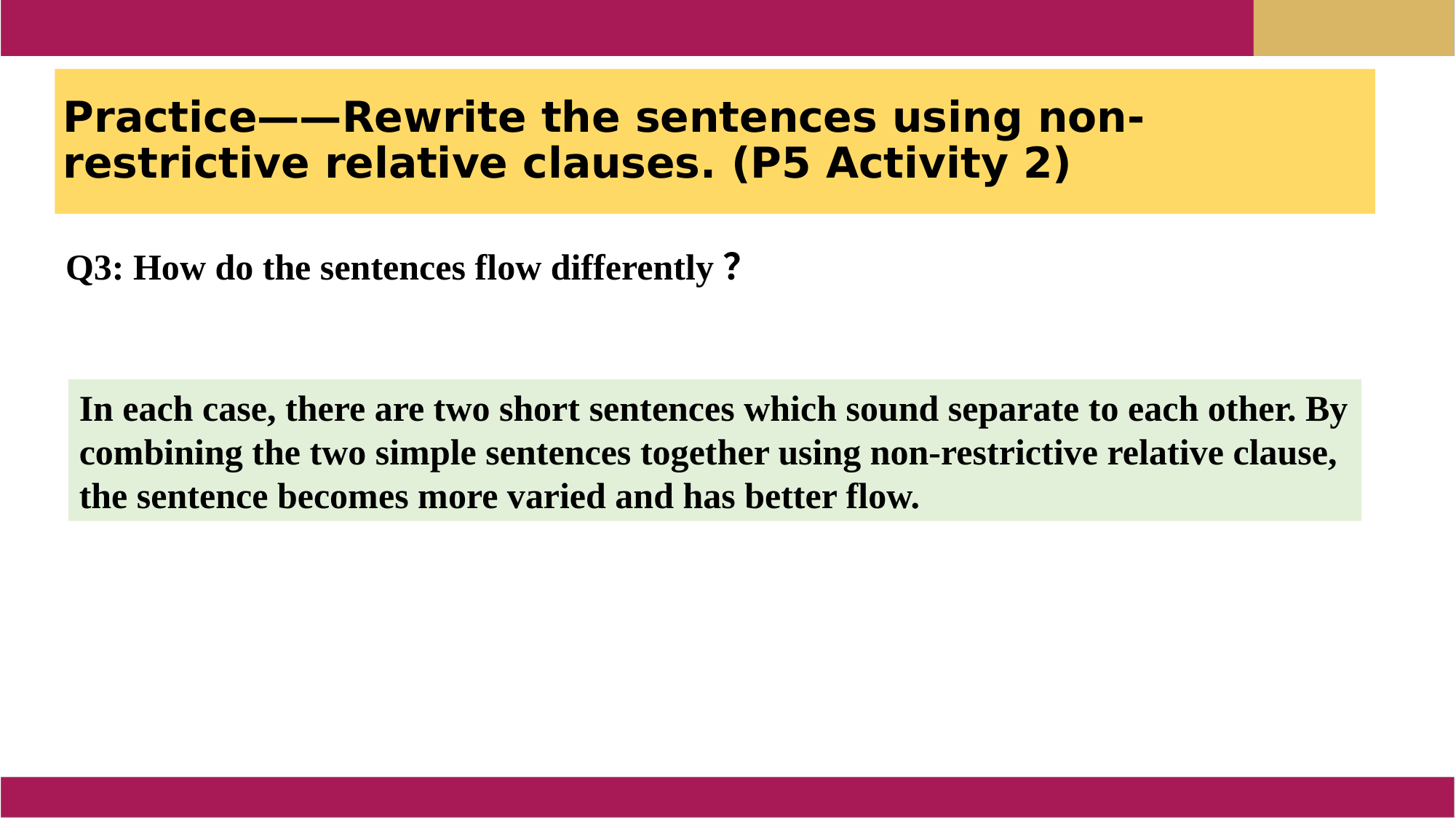

Practice——Rewrite the sentences using non-restrictive relative clauses. (P5 Activity 2)
Q3: How do the sentences flow differently？
In each case, there are two short sentences which sound separate to each other. By combining the two simple sentences together using non-restrictive relative clause, the sentence becomes more varied and has better flow.